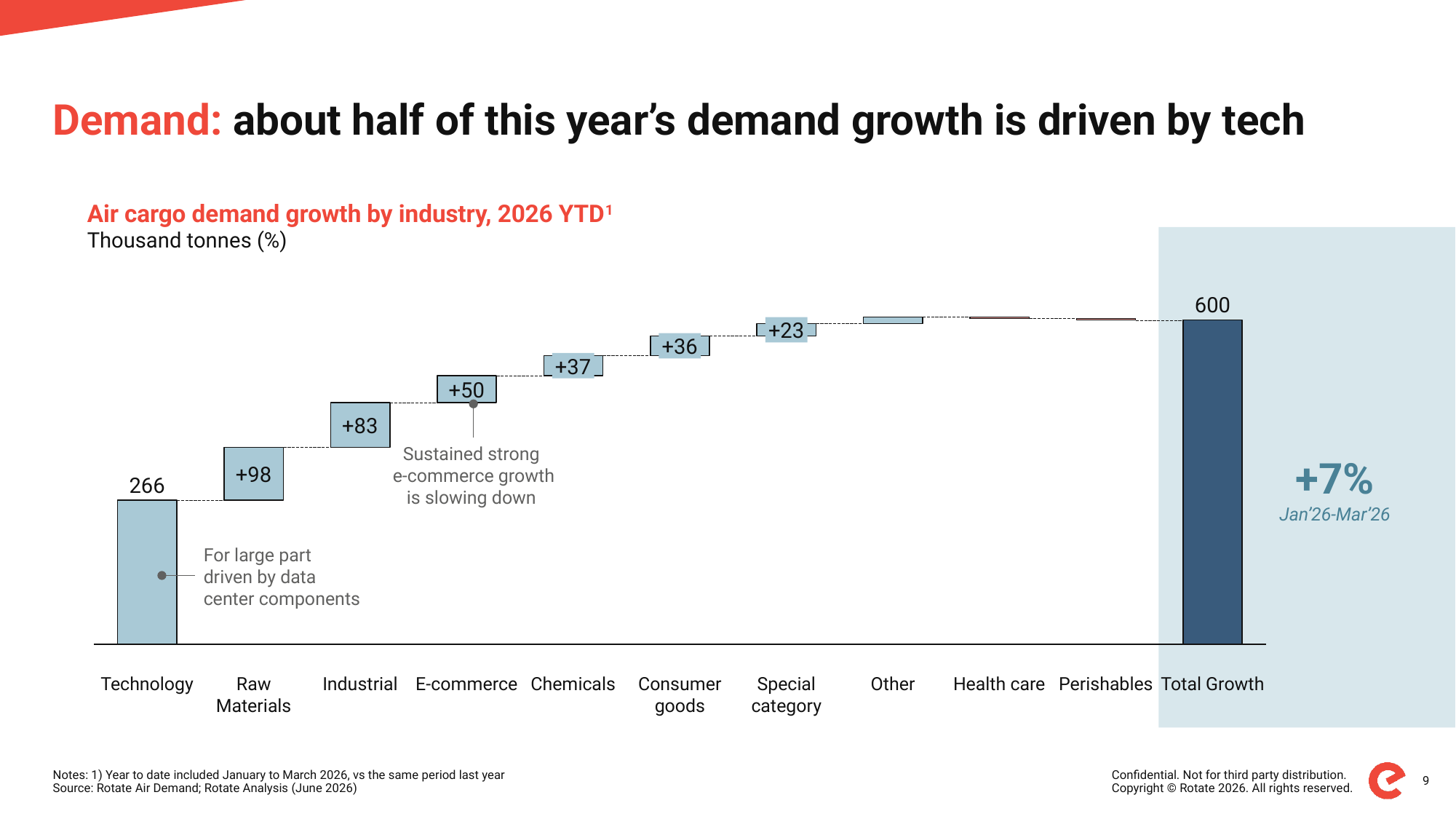

| 36% | 14% | 8% | 5% | 15% | 7% | 23% | 2% | 2% | - | -1% | - | 4% |
| --- | --- | --- | --- | --- | --- | --- | --- | --- | --- | --- | --- | --- |
# Demand: about half of this year’s demand growth is driven by tech
Air cargo demand growth by industry, 2026 YTD1

+7%
Jan’26-Mar’26

Thousand tonnes (%)
600

### Chart

| Category |  |  |
|---|---|---|
+23

+36
+37
+50
+83
Sustained strong
e-commerce growth is slowing down
+98
266
For large part driven by data center components

Technology

Raw Materials

Industrial

E-commerce

Chemicals

Consumer goods

Special category
Other

Health care

Perishables

Total Growth

Notes: 1) Year to date included January to March 2026, vs the same period last year
Source: Rotate Air Demand; Rotate Analysis (June 2026)
9

What does it mean??